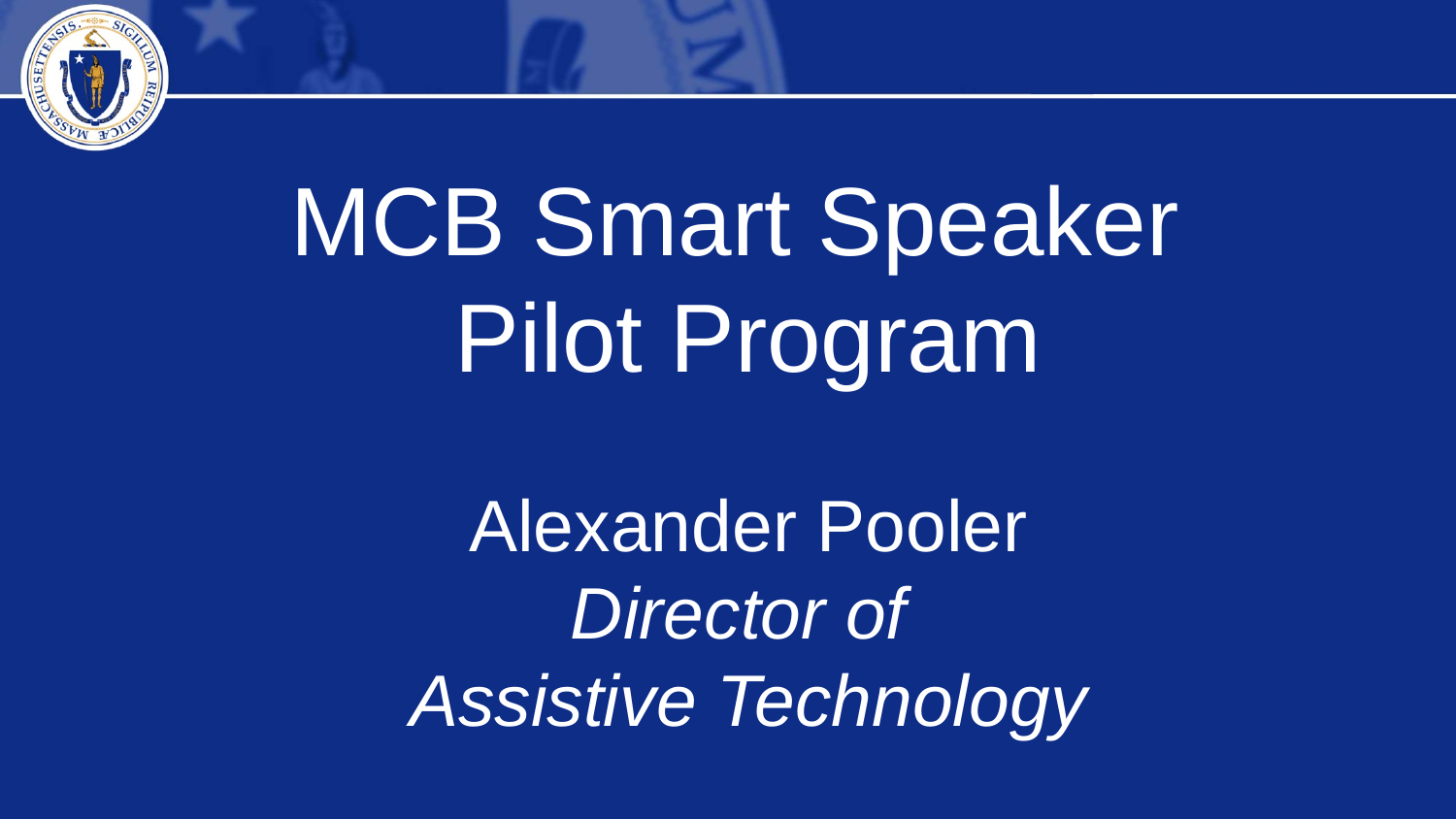

MCB Smart Speaker
Pilot Program

Alexander Pooler
Director of
Assistive Technology